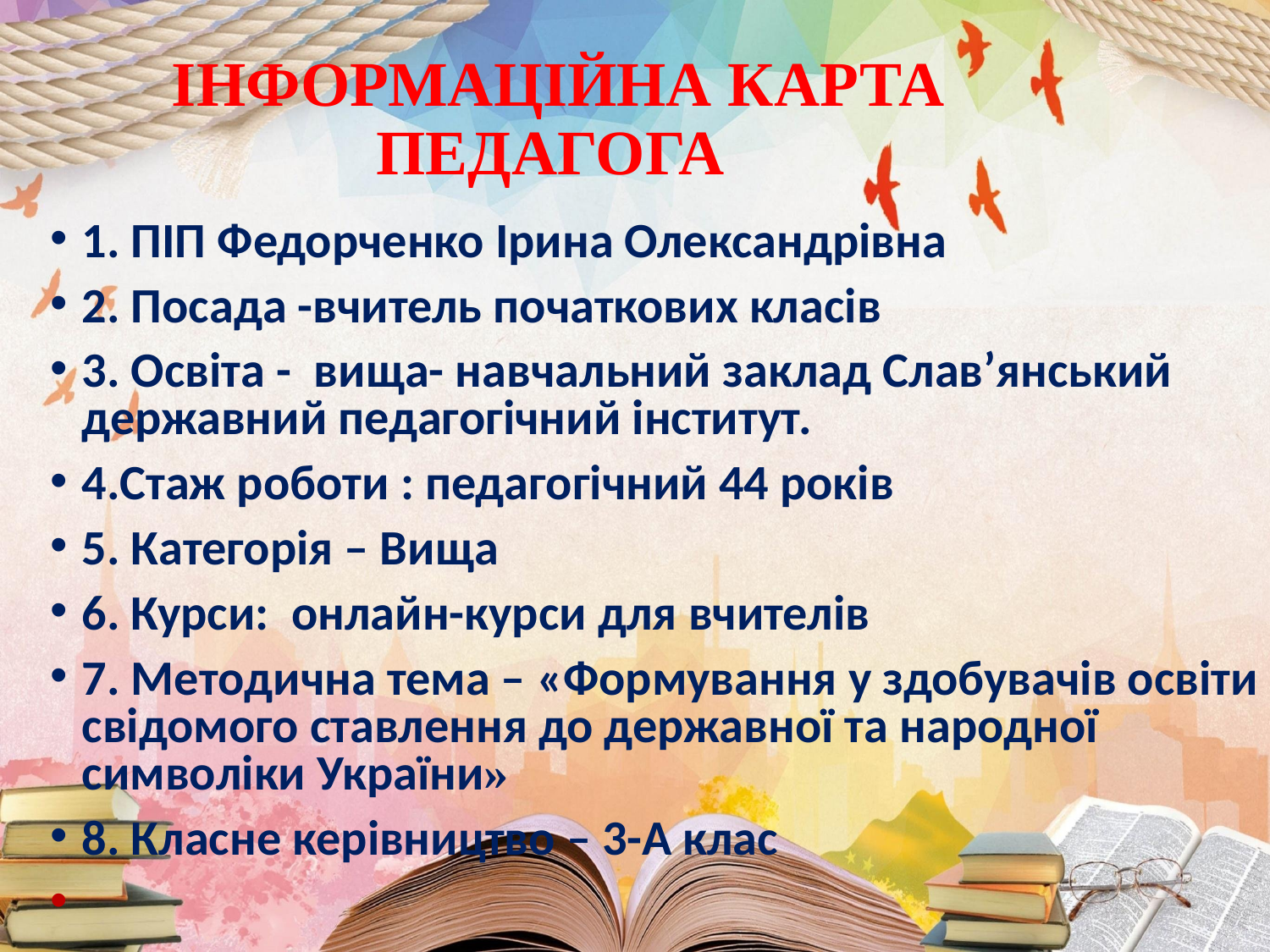

ІНФОРМАЦІЙНА КАРТА ПЕДАГОГА
1. ПІП Федорченко Ірина Олександрівна
2. Посада -вчитель початкових класів
3. Освіта -  вища- навчальний заклад Слав’янський державний педагогічний інститут.
4.Стаж роботи : педагогічний 44 років
5. Категорія – Вища
6. Курси:  онлайн-курси для вчителів
7. Методична тема – «Формування у здобувачів освіти свідомого ставлення до державної та народної символіки України»
8. Класне керівництво – 3-А клас